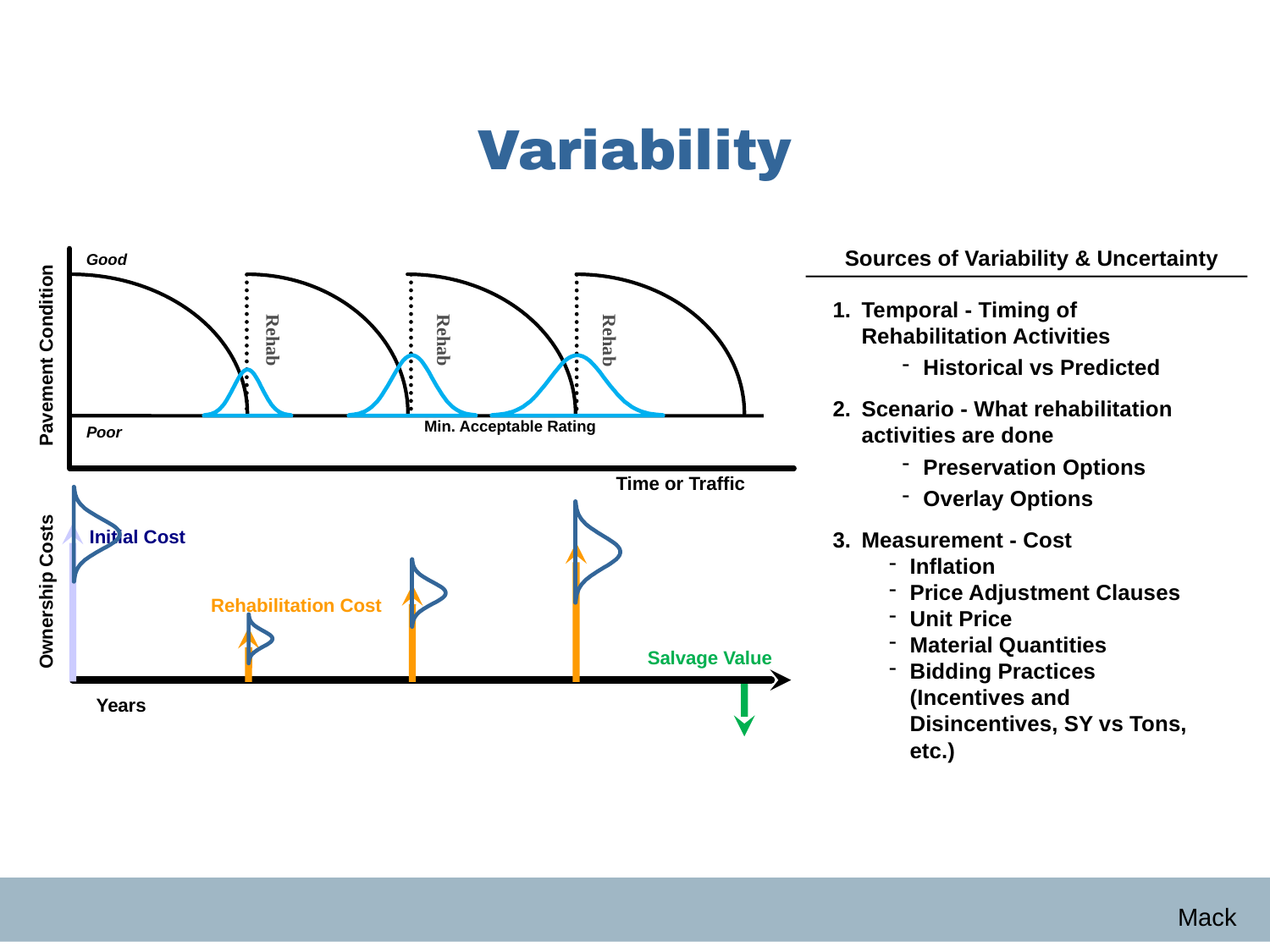

# Variability
Good

Rehab
Rehab
Rehab
Pavement Condition
Min. Acceptable Rating
Poor

Time or Traffic
Initial Cost

Ownership Costs

Rehabilitation Cost

Salvage Value

Years
Sources of Variability & Uncertainty

Temporal - Timing of Rehabilitation Activities
Historical vs Predicted
Scenario - What rehabilitation activities are done
Preservation Options
Overlay Options
Measurement - Cost
Inflation
Price Adjustment Clauses
Unit Price
Material Quantities
Bidding Practices
(Incentives and Disincentives, SY vs Tons, etc.)

Mack